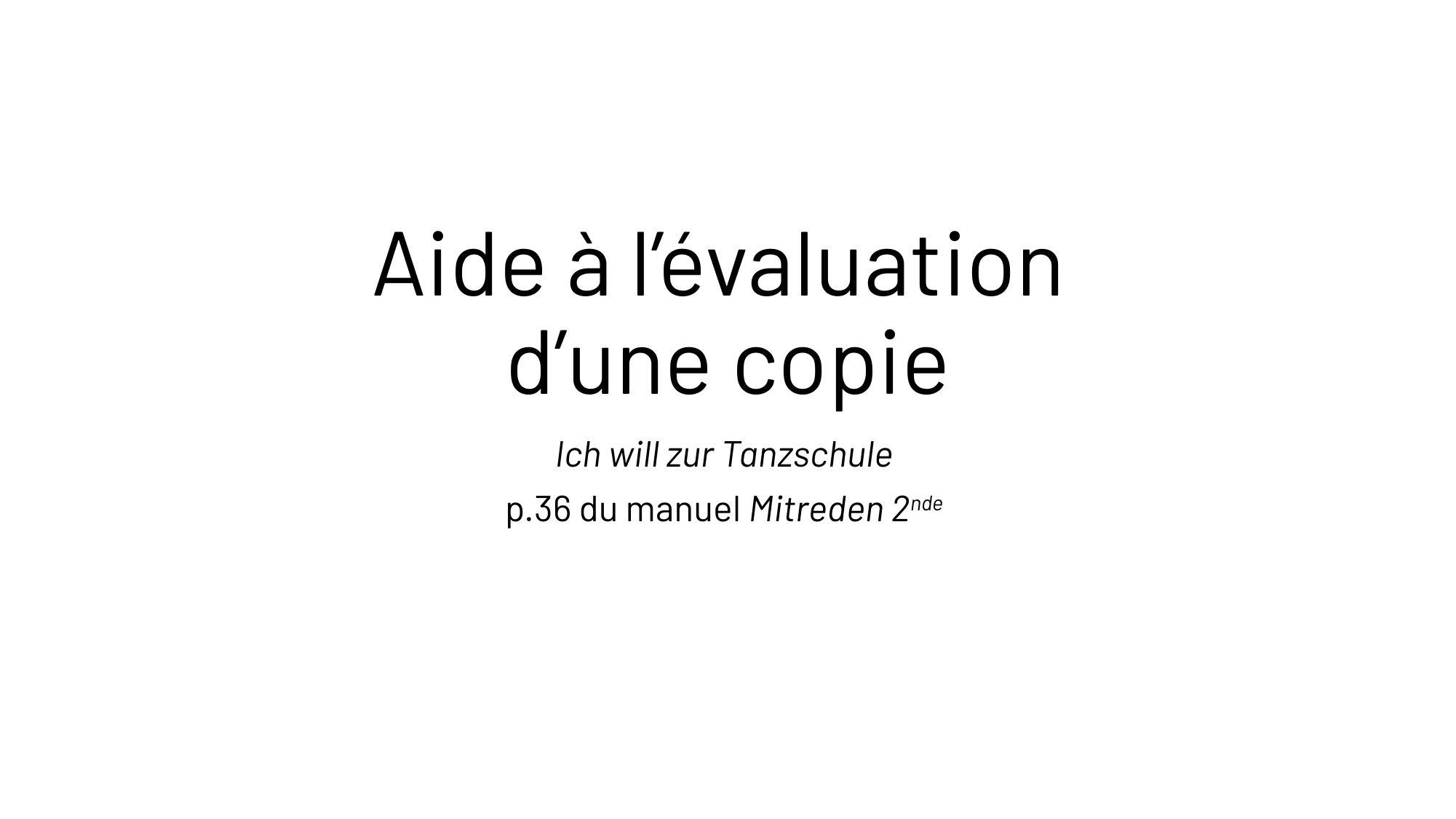

# Aide à l’évaluation d’une copie
Ich will zur Tanzschule
p.36 du manuel Mitreden 2nde